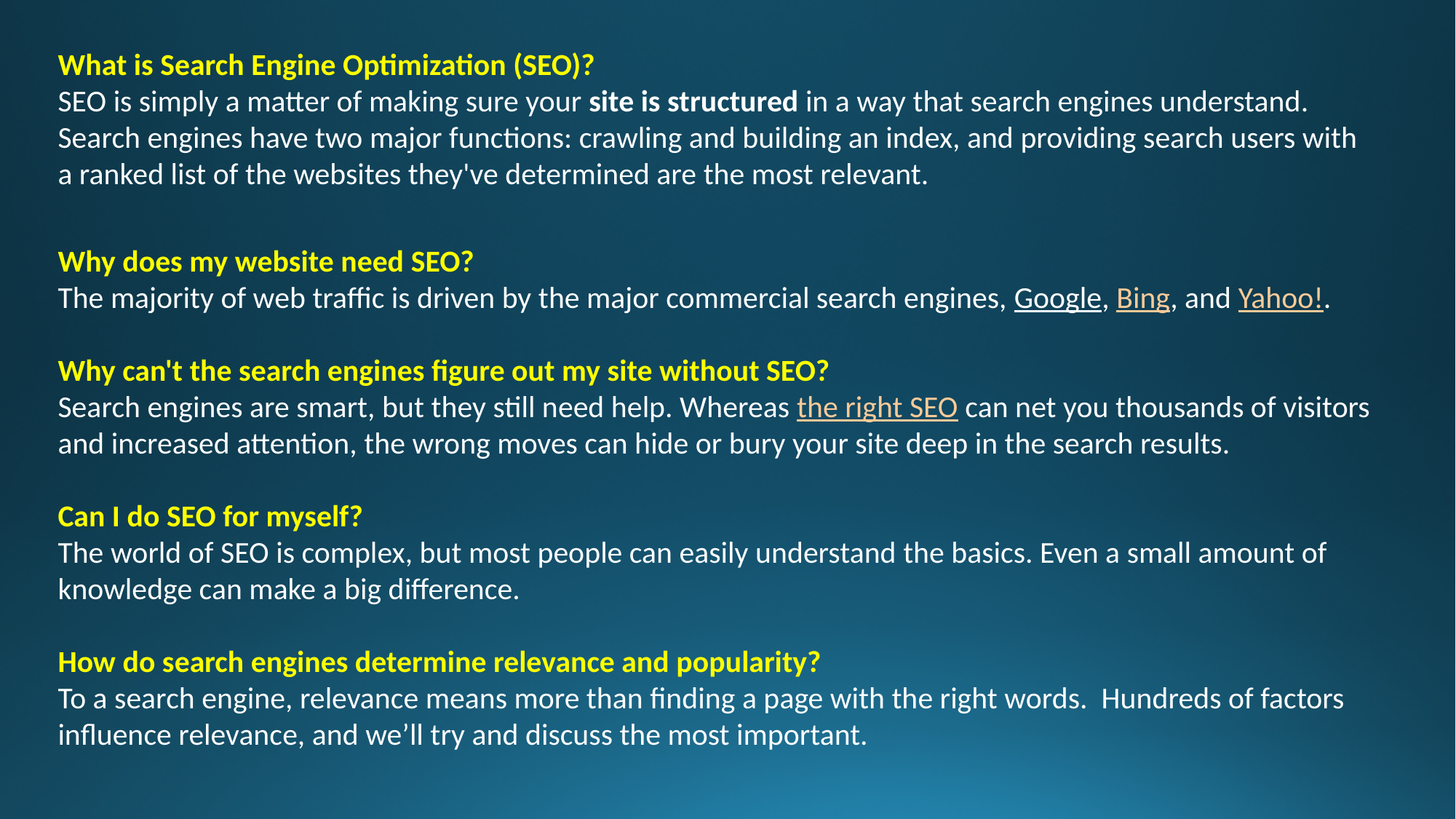

What is Search Engine Optimization (SEO)?
SEO is simply a matter of making sure your site is structured in a way that search engines understand.  Search engines have two major functions: crawling and building an index, and providing search users with a ranked list of the websites they've determined are the most relevant.

Why does my website need SEO?
The majority of web traffic is driven by the major commercial search engines, Google, Bing, and Yahoo!.

Why can't the search engines figure out my site without SEO?
Search engines are smart, but they still need help. Whereas the right SEO can net you thousands of visitors and increased attention, the wrong moves can hide or bury your site deep in the search results.

Can I do SEO for myself?
The world of SEO is complex, but most people can easily understand the basics. Even a small amount of knowledge can make a big difference.

How do search engines determine relevance and popularity?
To a search engine, relevance means more than finding a page with the right words.  Hundreds of factors influence relevance, and we’ll try and discuss the most important.